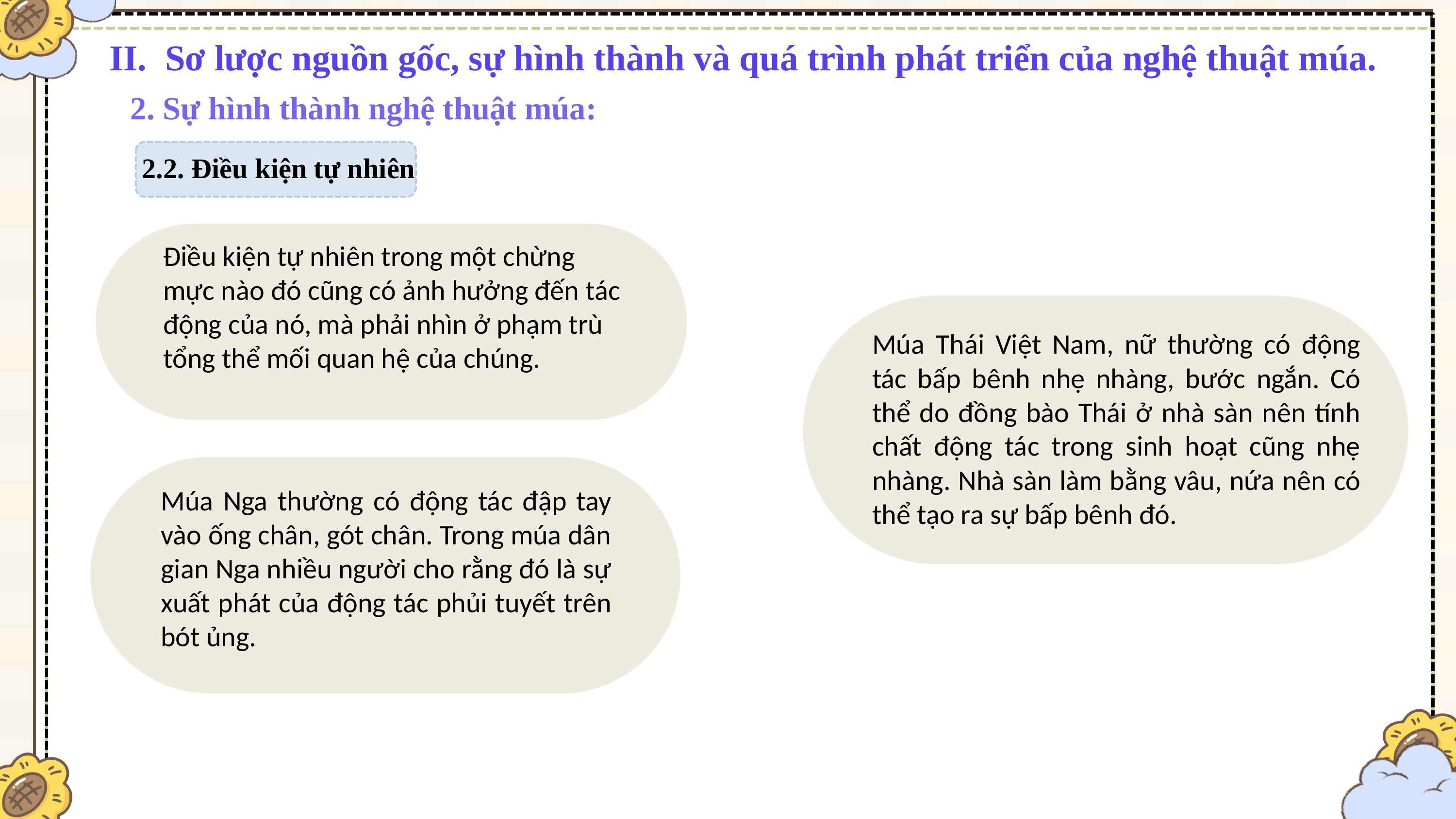

II.  Sơ lược nguồn gốc, sự hình thành và quá trình phát triển của nghệ thuật múa.

2. Sự hình thành nghệ thuật múa:
2.2. Điều kiện tự nhiên

Điều kiện tự nhiên trong một chừng mực nào đó cũng có ảnh hưởng đến tác động của nó, mà phải nhìn ở phạm trù tổng thể mối quan hệ của chúng.

Múa Thái Việt Nam, nữ thường có động tác bấp bênh nhẹ nhàng, bước ngắn. Có thể do đồng bào Thái ở nhà sàn nên tính chất động tác trong sinh hoạt cũng nhẹ nhàng. Nhà sàn làm bằng vâu, nứa nên có thể tạo ra sự bấp bênh đó.

Múa Nga thường có động tác đập tay vào ống chân, gót chân. Trong múa dân gian Nga nhiều người cho rằng đó là sự xuất phát của động tác phủi tuyết trên bót ủng.